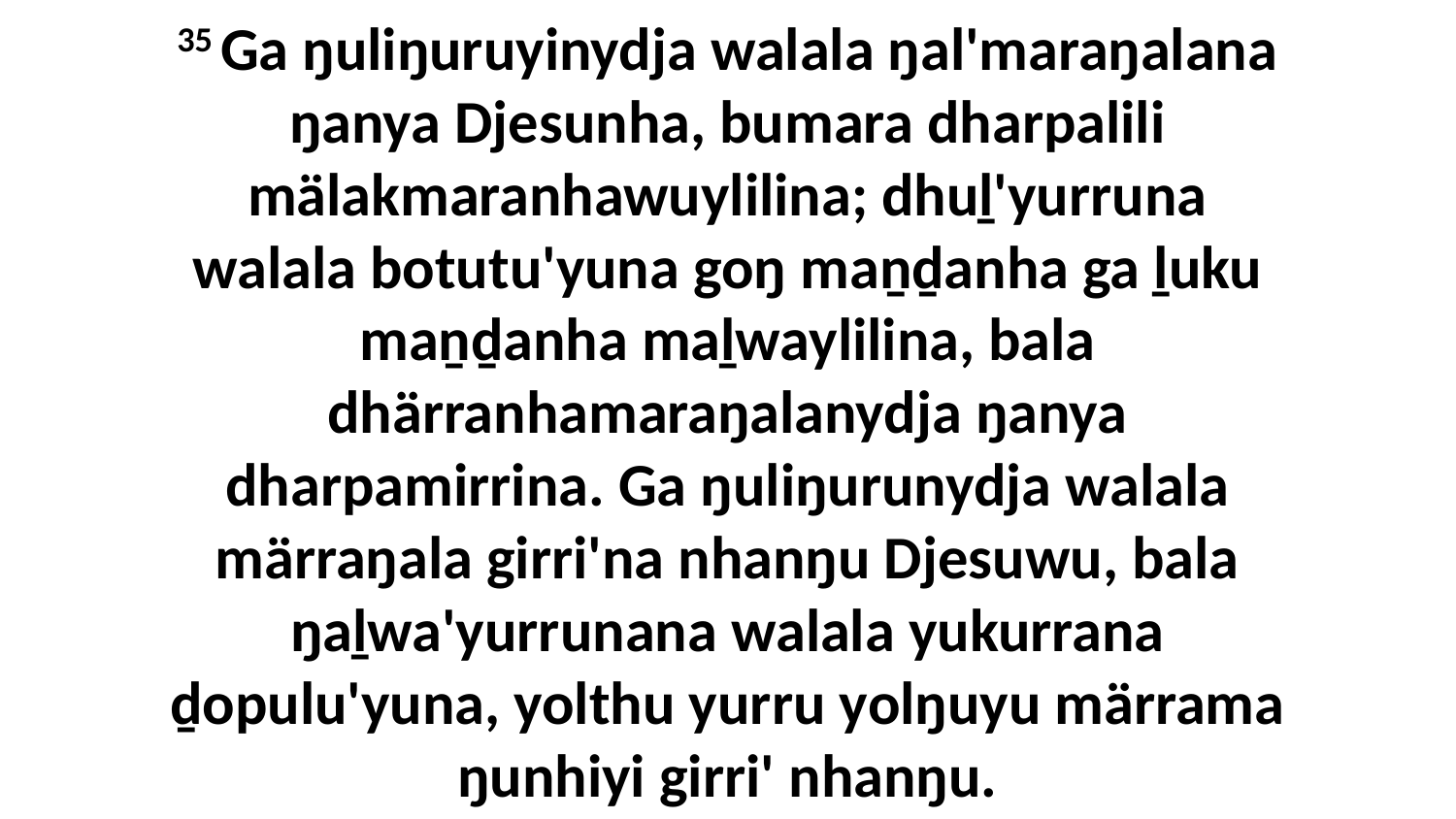

35 Ga ŋuliŋuruyinydja walala ŋal'maraŋalana ŋanya Djesunha, bumara dharpalili mälakmaranhawuylilina; dhuḻ'yurruna walala botutu'yuna goŋ maṉḏanha ga ḻuku maṉḏanha maḻwaylilina, bala dhärranhamaraŋalanydja ŋanya dharpamirrina. Ga ŋuliŋurunydja walala märraŋala girri'na nhanŋu Djesuwu, bala ŋaḻwa'yurrunana walala yukurrana ḏopulu'yuna, yolthu yurru yolŋuyu märrama ŋunhiyi girri' nhanŋu.